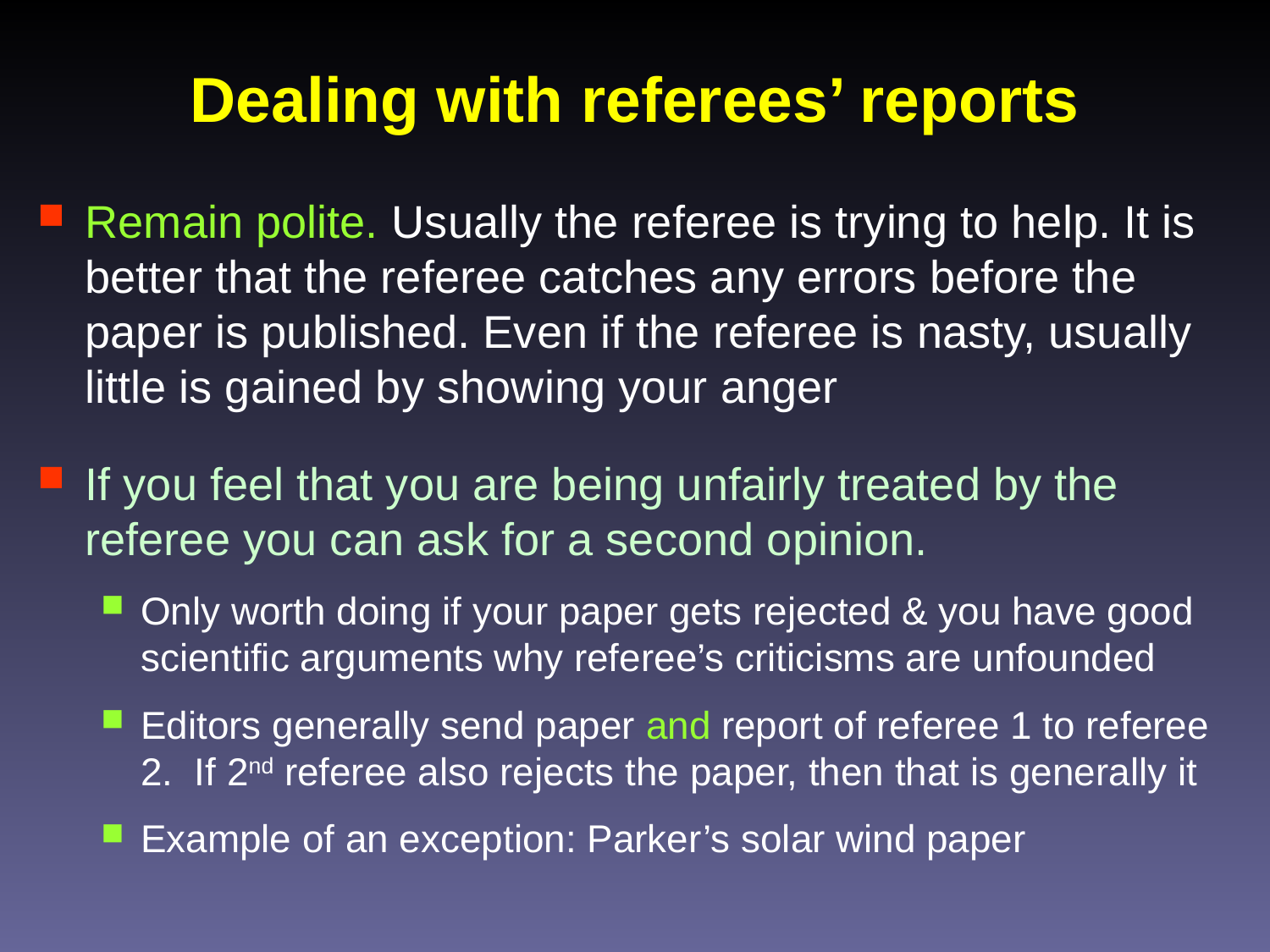

# Dealing with referees’ reports
Remain polite. Usually the referee is trying to help. It is better that the referee catches any errors before the paper is published. Even if the referee is nasty, usually little is gained by showing your anger
If you feel that you are being unfairly treated by the referee you can ask for a second opinion.
Only worth doing if your paper gets rejected & you have good scientific arguments why referee’s criticisms are unfounded
Editors generally send paper and report of referee 1 to referee 2.  If 2nd referee also rejects the paper, then that is generally it
Example of an exception: Parker’s solar wind paper